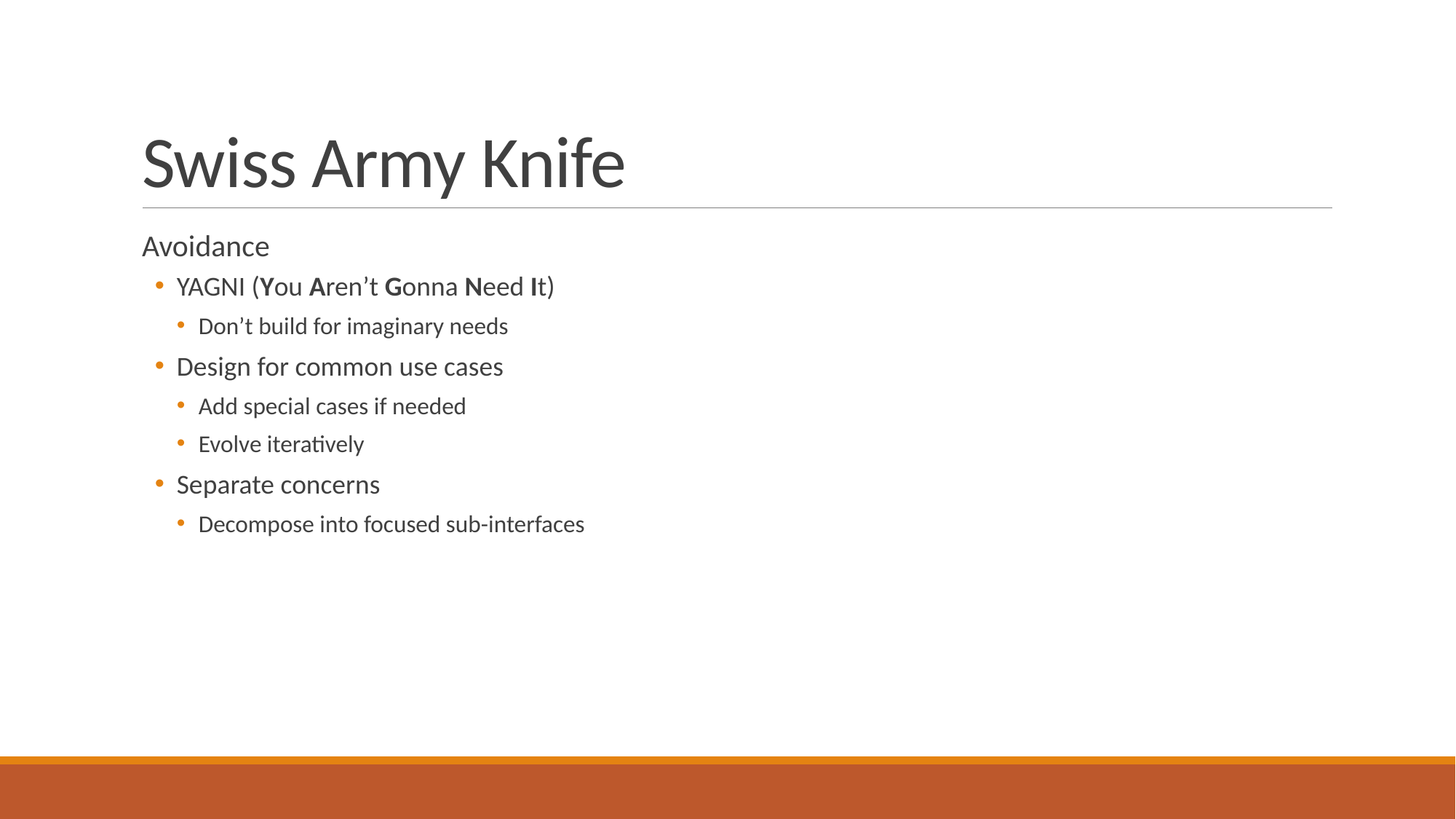

# Swiss Army Knife
Avoidance
YAGNI (You Aren’t Gonna Need It)
Don’t build for imaginary needs
Design for common use cases
Add special cases if needed
Evolve iteratively
Separate concerns
Decompose into focused sub-interfaces